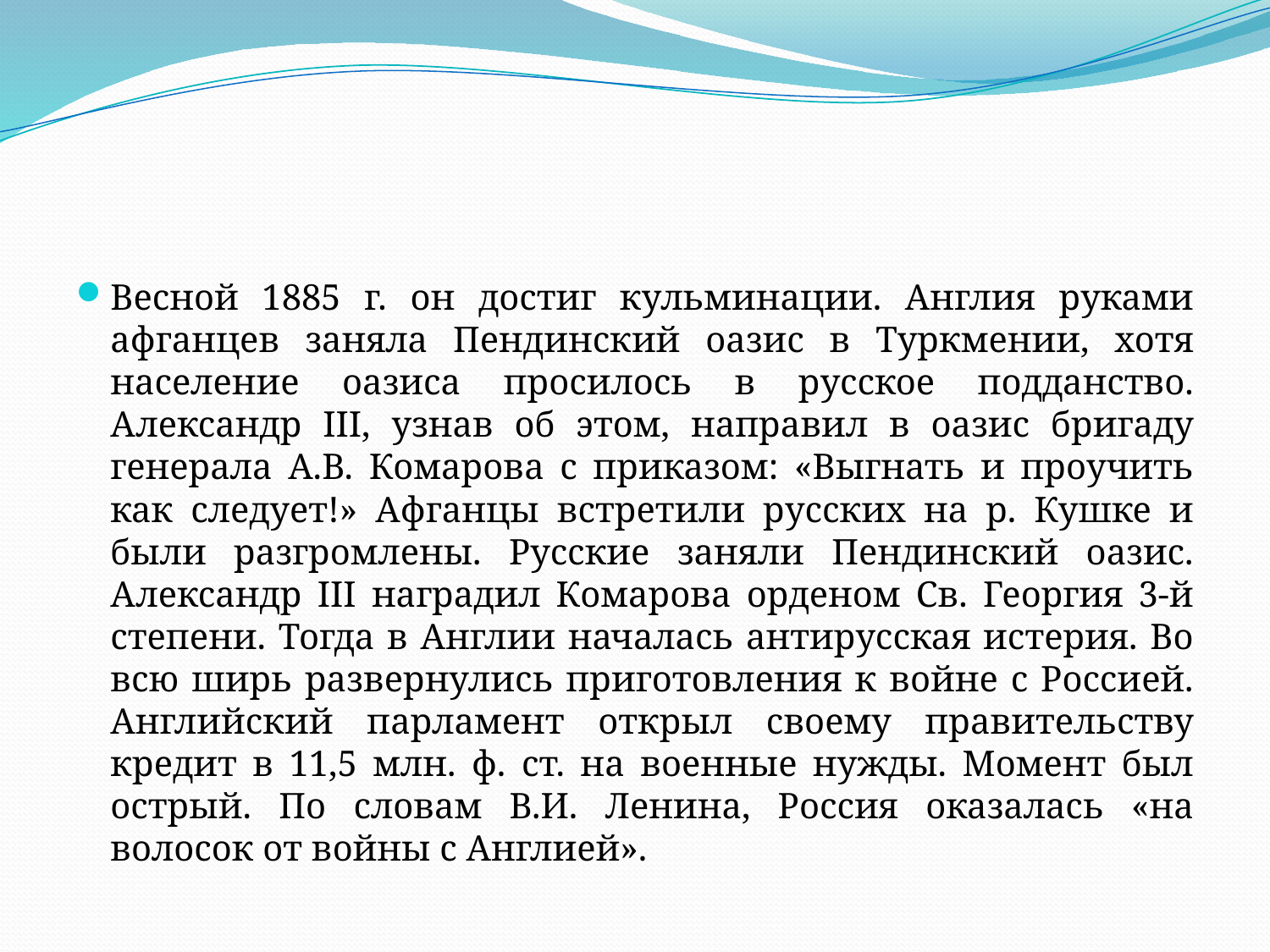

#
Весной 1885 г. он достиг кульминации. Англия руками афганцев заняла Пендинский оазис в Туркмении, хотя население оазиса просилось в русское подданство. Александр III, узнав об этом, направил в оазис бригаду генерала А.В. Комарова с приказом: «Выгнать и проучить как следует!» Афганцы встретили русских на р. Кушке и были разгромлены. Русские заняли Пендинский оазис. Александр III наградил Комарова орденом Св. Георгия 3-й степени. Тогда в Англии началась антирусская истерия. Во всю ширь развернулись приготовления к войне с Россией. Английский парламент открыл своему правительству кредит в 11,5 млн. ф. ст. на военные нужды. Момент был острый. По словам В.И. Ленина, Россия оказалась «на волосок от войны с Англией».